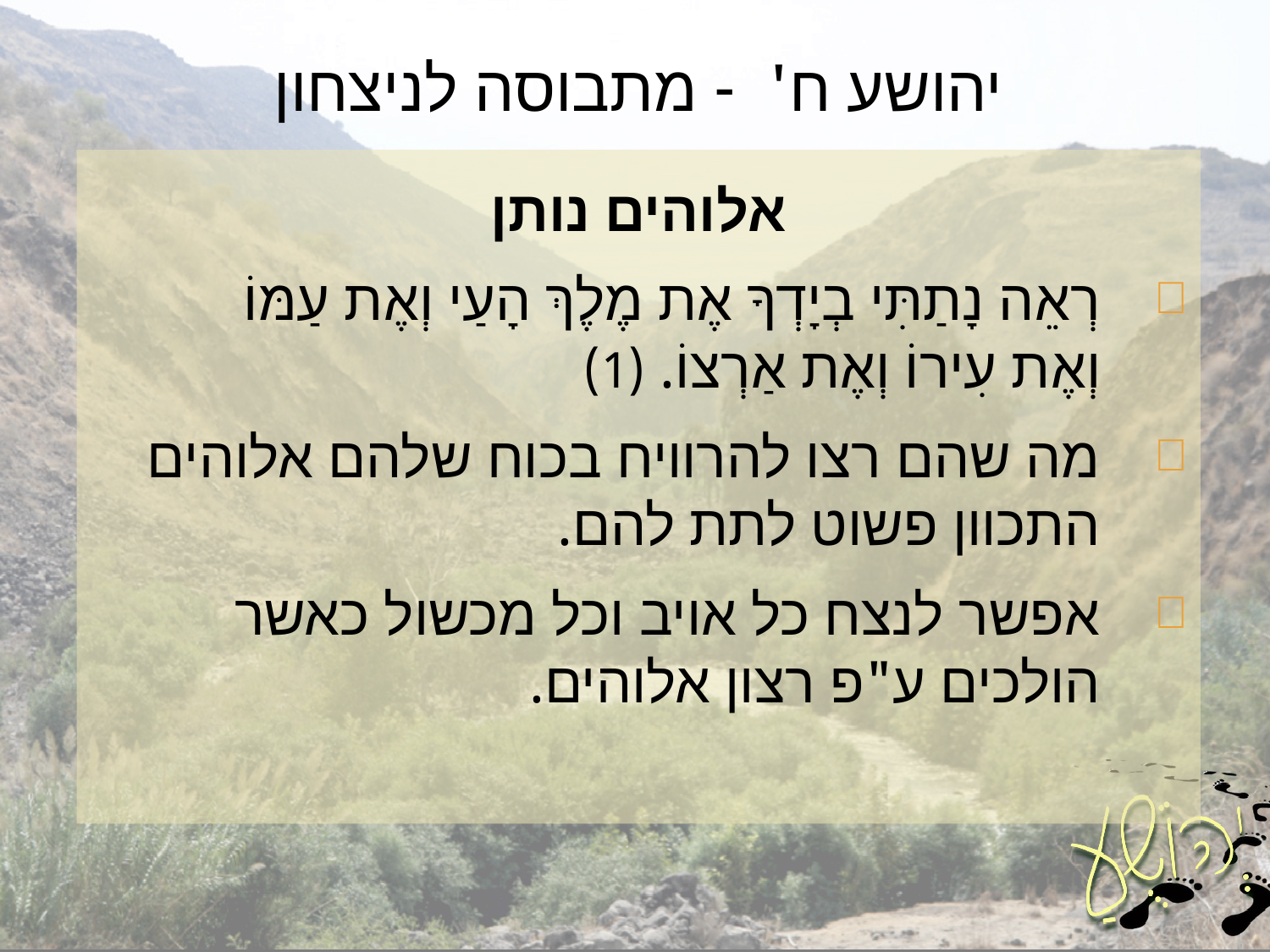

# יהושע ח'  - מתבוסה לניצחון
אלוהים נותן
רְאֵה נָתַתִּי בְיָדְךָ אֶת מֶלֶךְ הָעַי וְאֶת עַמּוֹ
וְאֶת עִירוֹ וְאֶת אַרְצוֹ. (1)
מה שהם רצו להרוויח בכוח שלהם אלוהים התכוון פשוט לתת להם.
אפשר לנצח כל אויב וכל מכשול כאשר הולכים ע"פ רצון אלוהים.